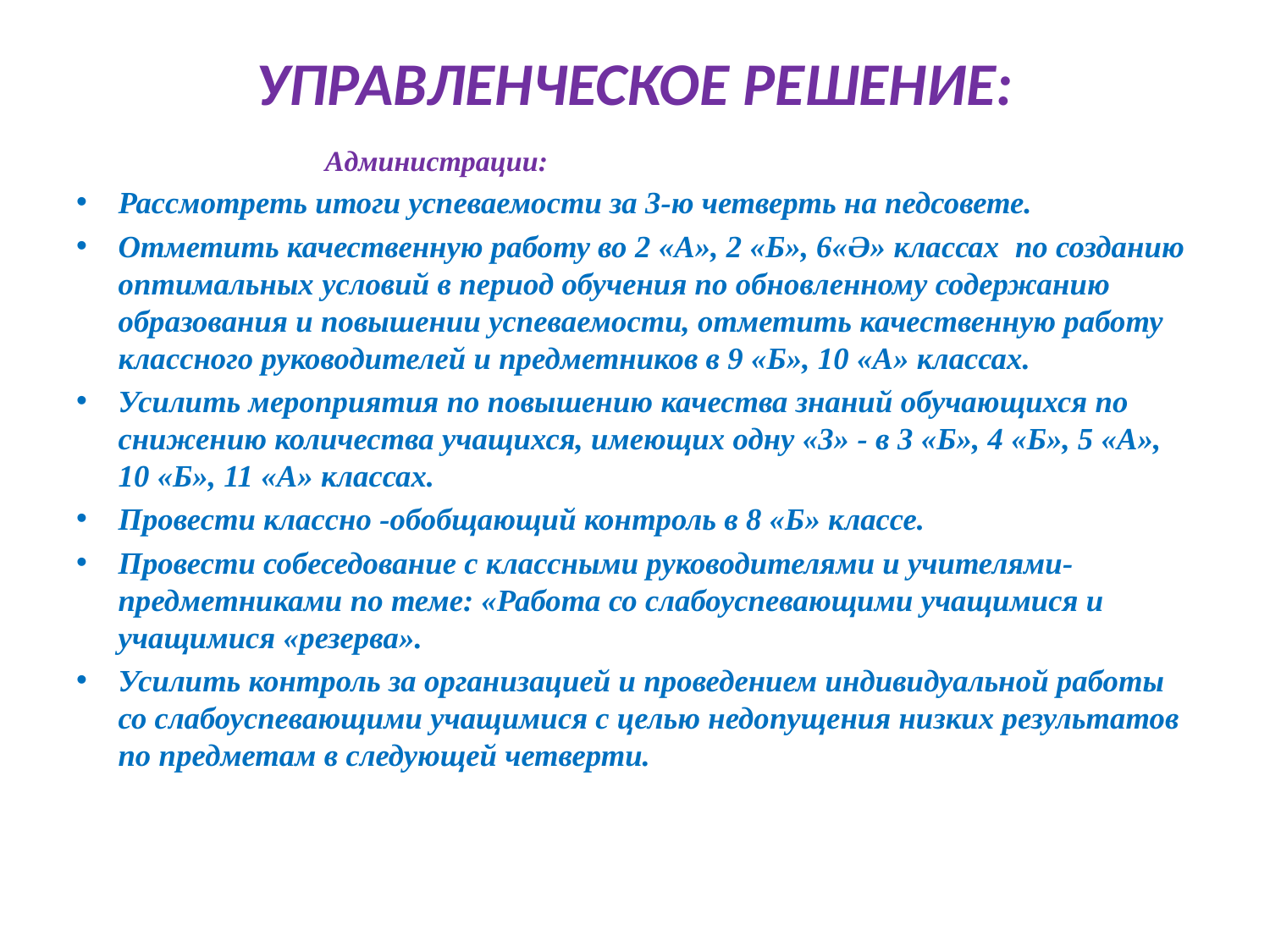

# УПРАВЛЕНЧЕСКОЕ РЕШЕНИЕ:
                                          Администрации:
Рассмотреть итоги успеваемости за 3-ю четверть на педсовете.
Отметить качественную работу во 2 «А», 2 «Б», 6«Ә» классах  по созданию оптимальных условий в период обучения по обновленному содержанию образования и повышении успеваемости, отметить качественную работу классного руководителей и предметников в 9 «Б», 10 «А» классах.
Усилить мероприятия по повышению качества знаний обучающихся по снижению количества учащихся, имеющих одну «3» - в 3 «Б», 4 «Б», 5 «А», 10 «Б», 11 «А» классах.
Провести классно -обобщающий контроль в 8 «Б» классе.
Провести собеседование с классными руководителями и учителями-предметниками по теме: «Работа со слабоуспевающими учащимися и учащимися «резерва».
Усилить контроль за организацией и проведением индивидуальной работы со слабоуспевающими учащимися с целью недопущения низких результатов по предметам в следующей четверти.